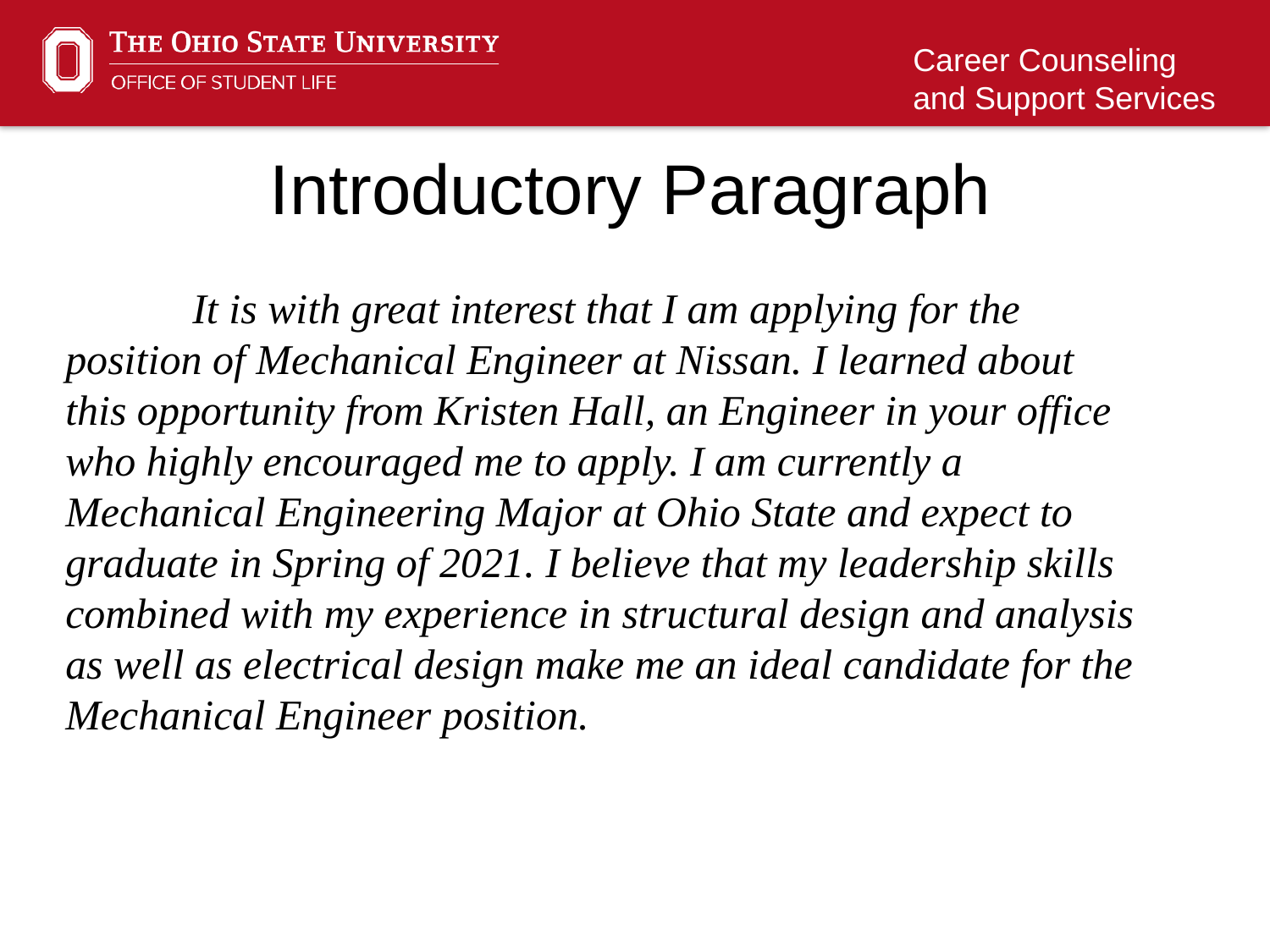

Introductory Paragraph
		It is with great interest that I am applying for the position of Mechanical Engineer at Nissan. I learned about this opportunity from Kristen Hall, an Engineer in your office who highly encouraged me to apply. I am currently a Mechanical Engineering Major at Ohio State and expect to graduate in Spring of 2021. I believe that my leadership skills combined with my experience in structural design and analysis as well as electrical design make me an ideal candidate for the Mechanical Engineer position.